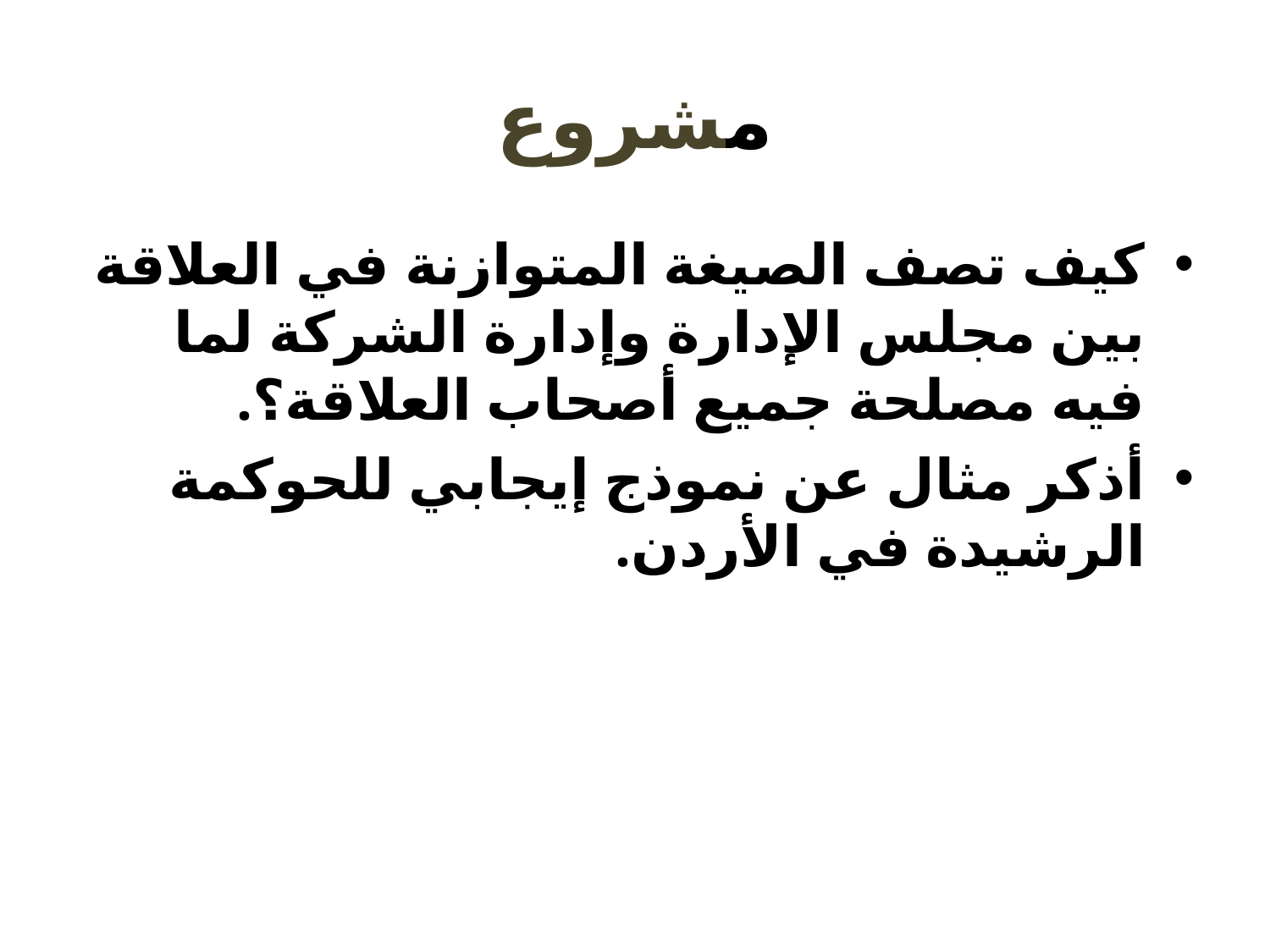

# مشروع
كيف تصف الصيغة المتوازنة في العلاقة بين مجلس الإدارة وإدارة الشركة لما فيه مصلحة جميع أصحاب العلاقة؟.
أذكر مثال عن نموذج إيجابي للحوكمة الرشيدة في الأردن.